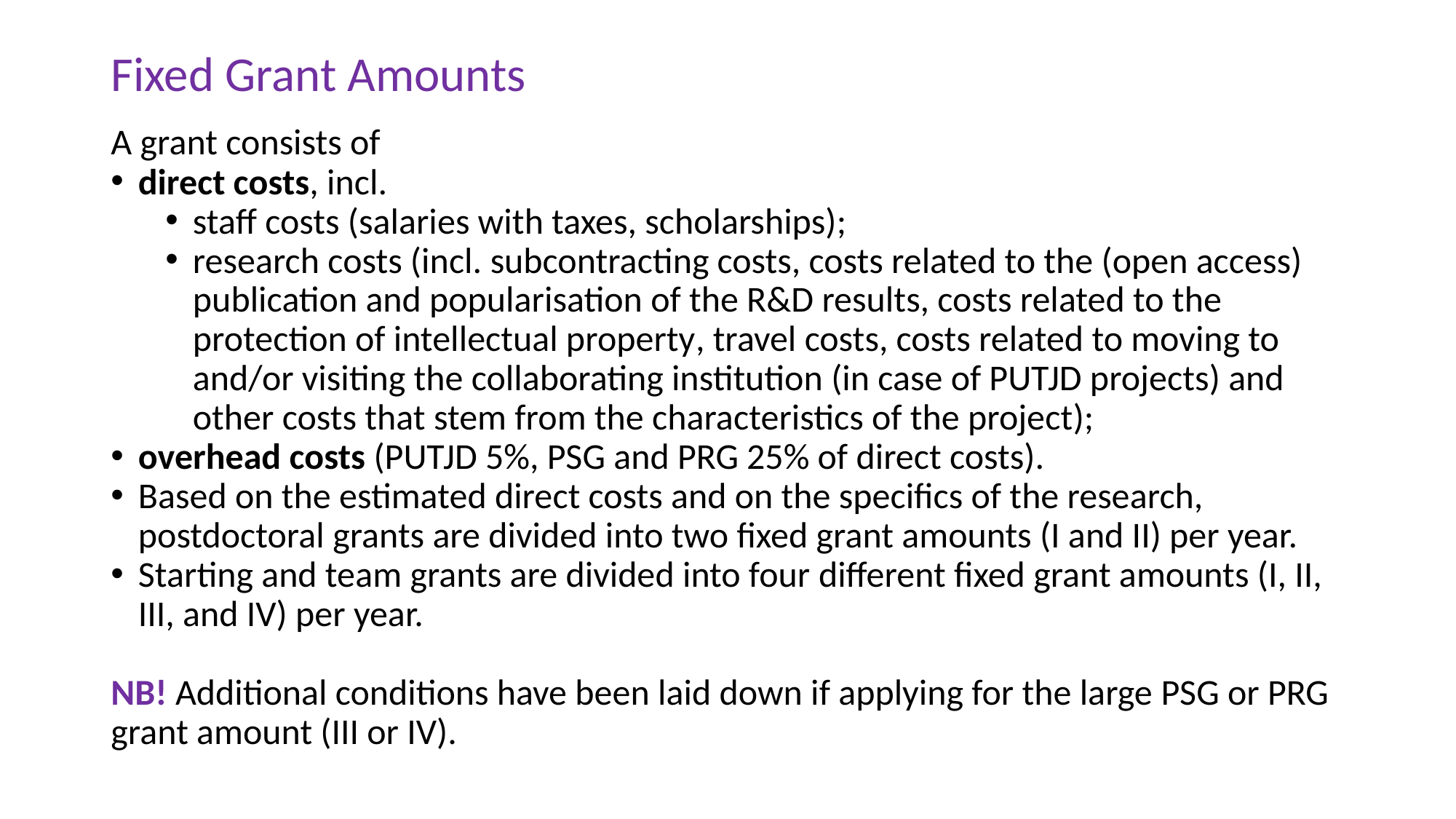

# Fixed Grant Amounts
A grant consists of
direct costs, incl.
staff costs (salaries with taxes, scholarships);
research costs (incl. subcontracting costs, costs related to the (open access) publication and popularisation of the R&D results, costs related to the protection of intellectual property, travel costs, costs related to moving to and/or visiting the collaborating institution (in case of PUTJD projects) and other costs that stem from the characteristics of the project);
overhead costs (PUTJD 5%, PSG and PRG 25% of direct costs).
Based on the estimated direct costs and on the specifics of the research, postdoctoral grants are divided into two fixed grant amounts (I and II) per year.
Starting and team grants are divided into four different fixed grant amounts (I, II, III, and IV) per year.

NB! Additional conditions have been laid down if applying for the large PSG or PRG grant amount (III or IV).